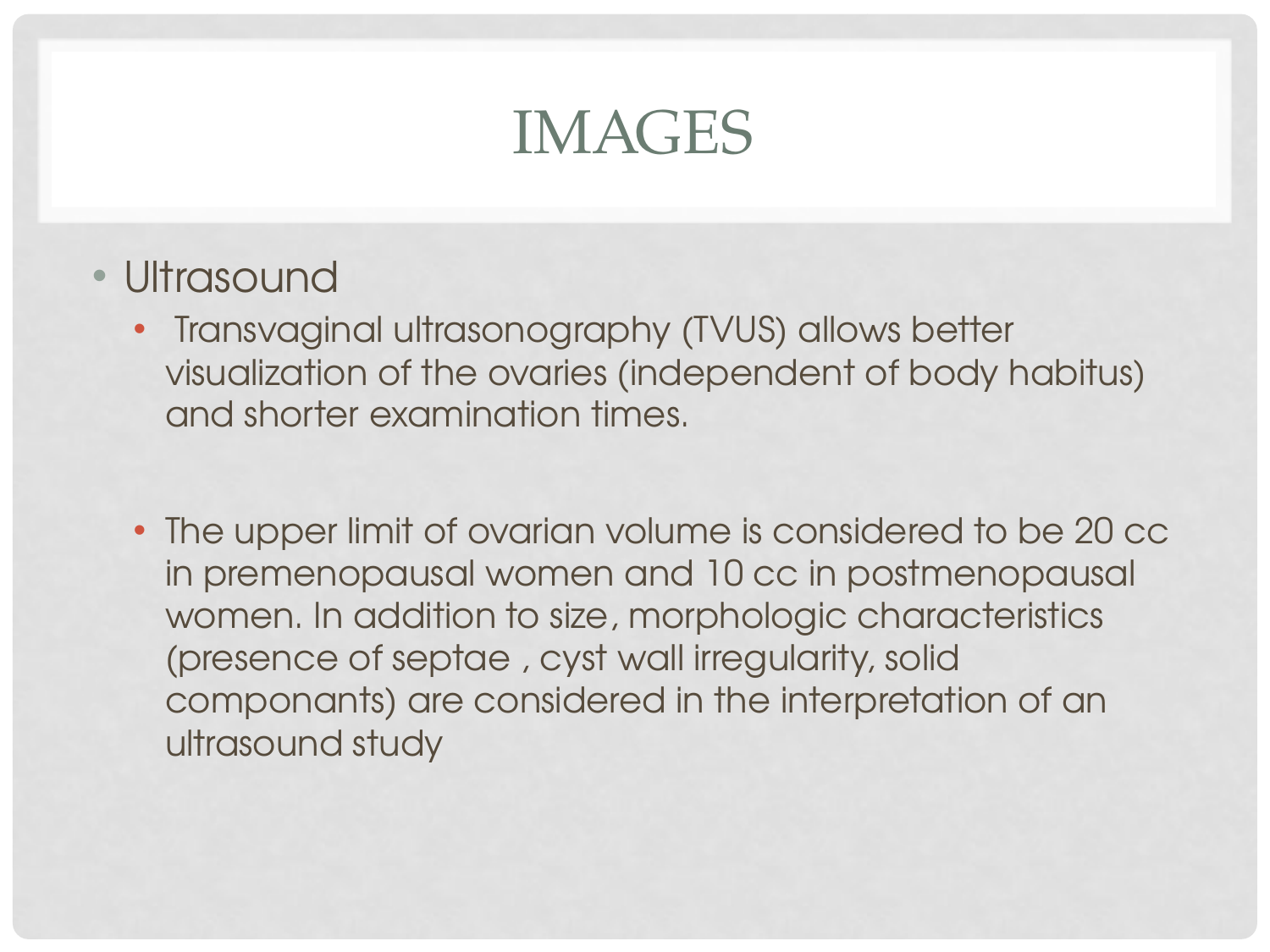

# images
Ultrasound
 Transvaginal ultrasonography (TVUS) allows better visualization of the ovaries (independent of body habitus) and shorter examination times.

The upper limit of ovarian volume is considered to be 20 cc in premenopausal women and 10 cc in postmenopausal women. In addition to size, morphologic characteristics (presence of septae , cyst wall irregularity, solid componants) are considered in the interpretation of an ultrasound study